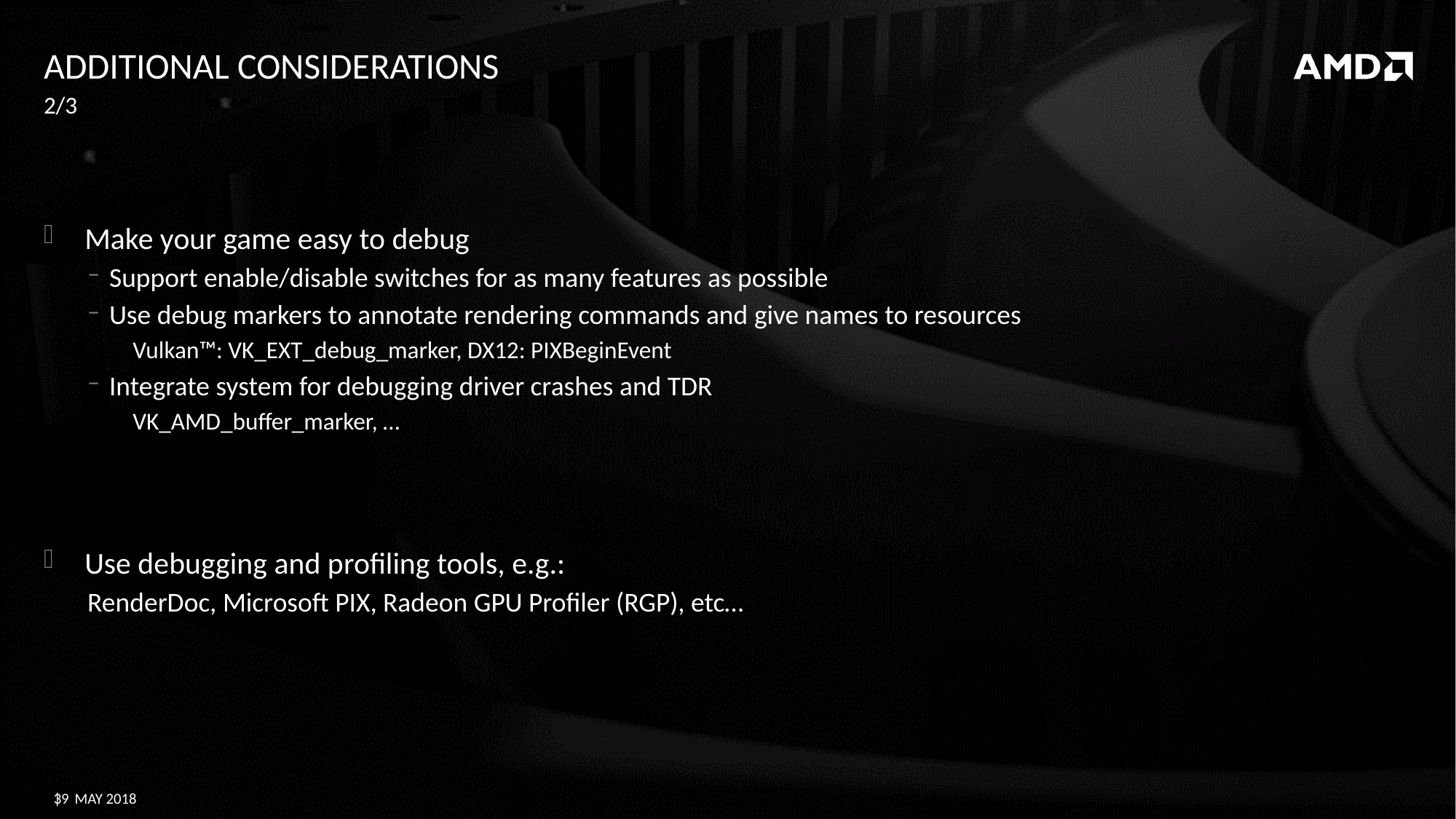

# Additional considerations
2/3

Make your game easy to debug
Support enable/disable switches for as many features as possible
Use debug markers to annotate rendering commands and give names to resources
Vulkan™: VK_EXT_debug_marker, DX12: PIXBeginEvent
Integrate system for debugging driver crashes and TDR
VK_AMD_buffer_marker, …

Use debugging and profiling tools, e.g.:
RenderDoc, Microsoft PIX, Radeon GPU Profiler (RGP), etc…